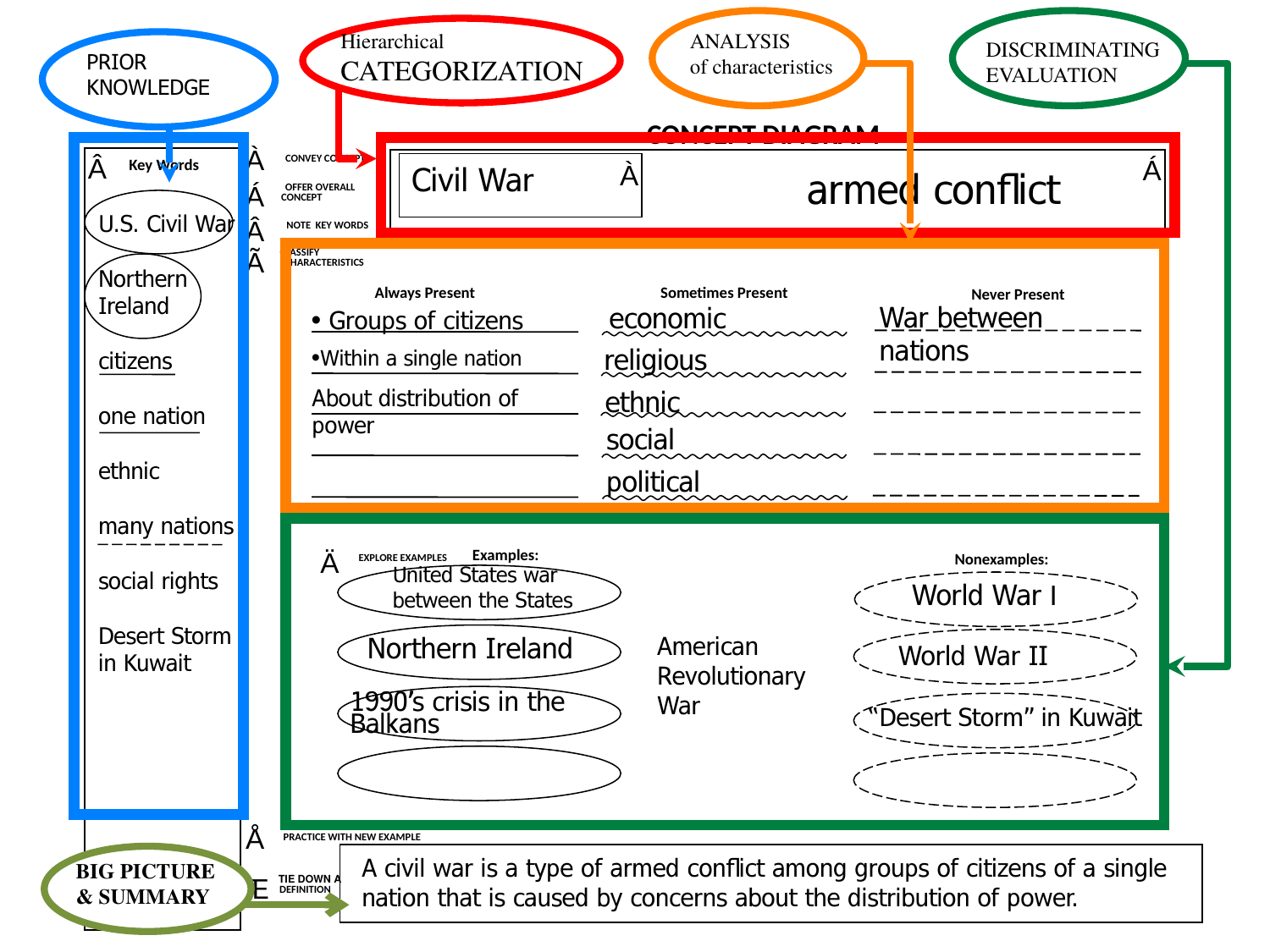

ANALYSIS
of characteristics

DISCRIMINATING
EVALUATION

Hierarchical
CATEGORIZATION

PRIOR
KNOWLEDGE

CONCEPT DIAGRAM
À

Â

CONVEY CONCEPT
Á
Key Words
À
Á
OFFER OVERALL
CONCEPT
Â
NOTE  KEY WORDS
Ã
CLASSIFY
CHARACTERISTICS

Always Present
Sometimes Present
Never Present

Ä
Examples:
Nonexamples:
EXPLORE EXAMPLES

Å
PRACTICE WITH NEW EXAMPLE

Æ
 TIE DOWN A
DEFINITION

Civil War
 armed conflict

U.S. Civil War

Northern Ireland

citizens

one nation

ethnic

many nations

social rights

Desert Storm in Kuwait

War between nations
economic
• Groups of citizens
•Within a single nation
religious
About distribution of power
ethnic
social
political

United States war
between the States
World War I
Northern Ireland
American Revolutionary War
World War II
1990’s crisis in the Balkans
“Desert Storm” in Kuwait

A civil war is a type of armed conflict among groups of citizens of a single nation that is caused by concerns about the distribution of power.
BIG PICTURE
& SUMMARY